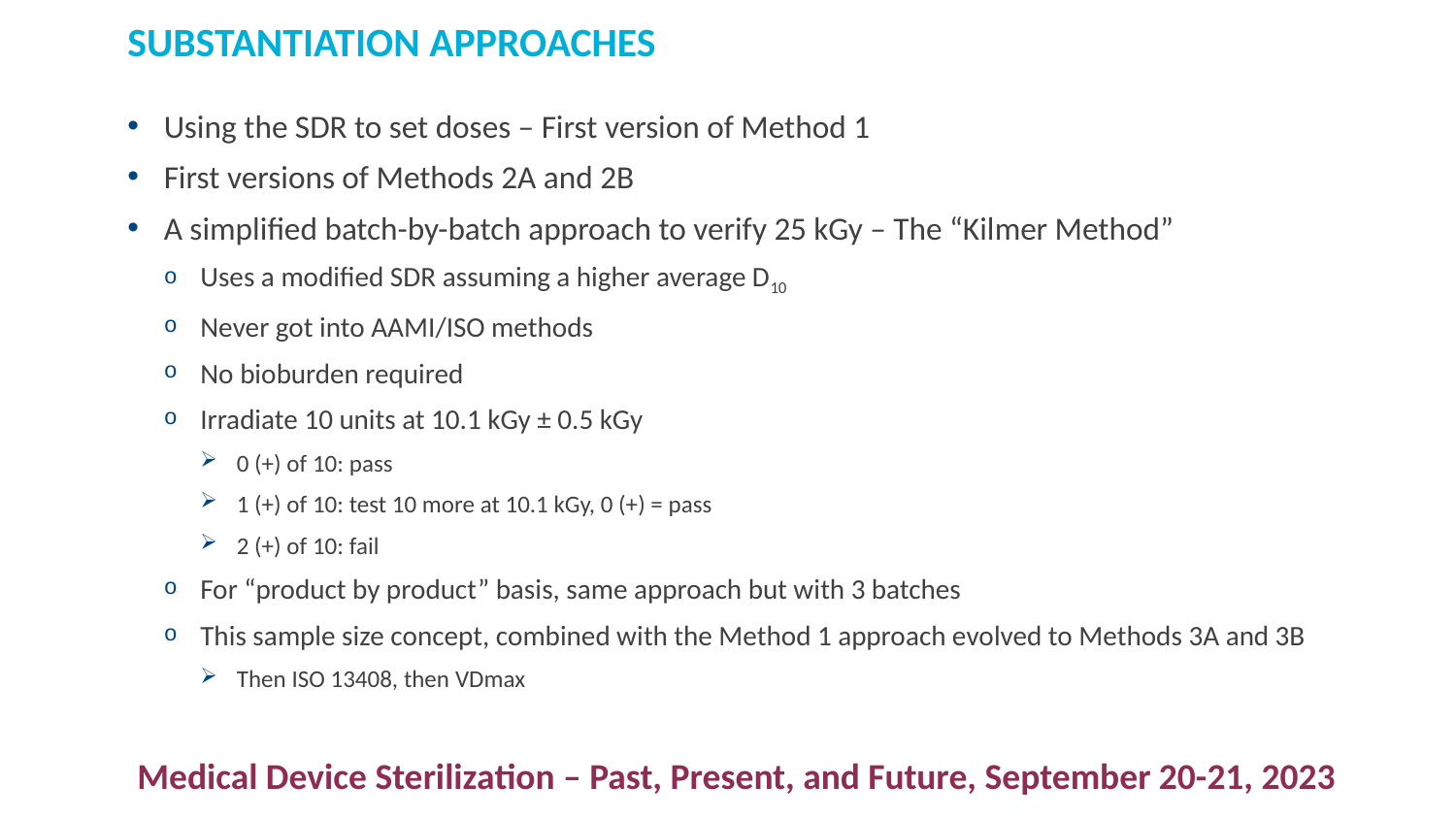

# SUBSTANTIATION APPROACHES
Using the SDR to set doses – First version of Method 1
First versions of Methods 2A and 2B
A simplified batch-by-batch approach to verify 25 kGy – The “Kilmer Method”
Uses a modified SDR assuming a higher average D10
Never got into AAMI/ISO methods
No bioburden required
Irradiate 10 units at 10.1 kGy ± 0.5 kGy
0 (+) of 10: pass
1 (+) of 10: test 10 more at 10.1 kGy, 0 (+) = pass
2 (+) of 10: fail
For “product by product” basis, same approach but with 3 batches
This sample size concept, combined with the Method 1 approach evolved to Methods 3A and 3B
Then ISO 13408, then VDmax
Medical Device Sterilization – Past, Present, and Future, September 20-21, 2023
9